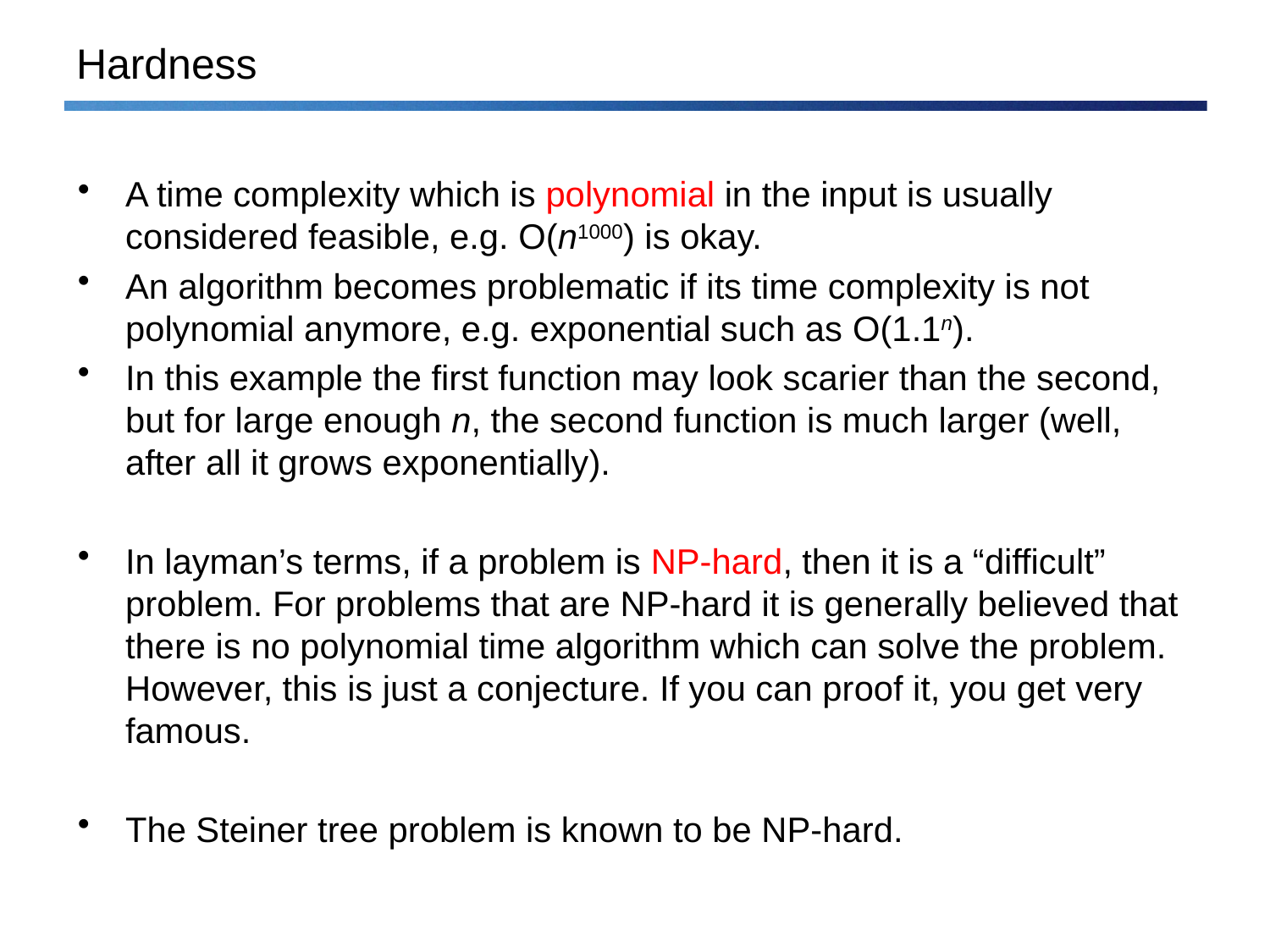

# Hardness

A time complexity which is polynomial in the input is usually considered feasible, e.g. O(n1000) is okay.
An algorithm becomes problematic if its time complexity is not polynomial anymore, e.g. exponential such as O(1.1n).
In this example the first function may look scarier than the second, but for large enough n, the second function is much larger (well, after all it grows exponentially).

In layman’s terms, if a problem is NP-hard, then it is a “difficult” problem. For problems that are NP-hard it is generally believed that there is no polynomial time algorithm which can solve the problem. However, this is just a conjecture. If you can proof it, you get very famous.

The Steiner tree problem is known to be NP-hard.